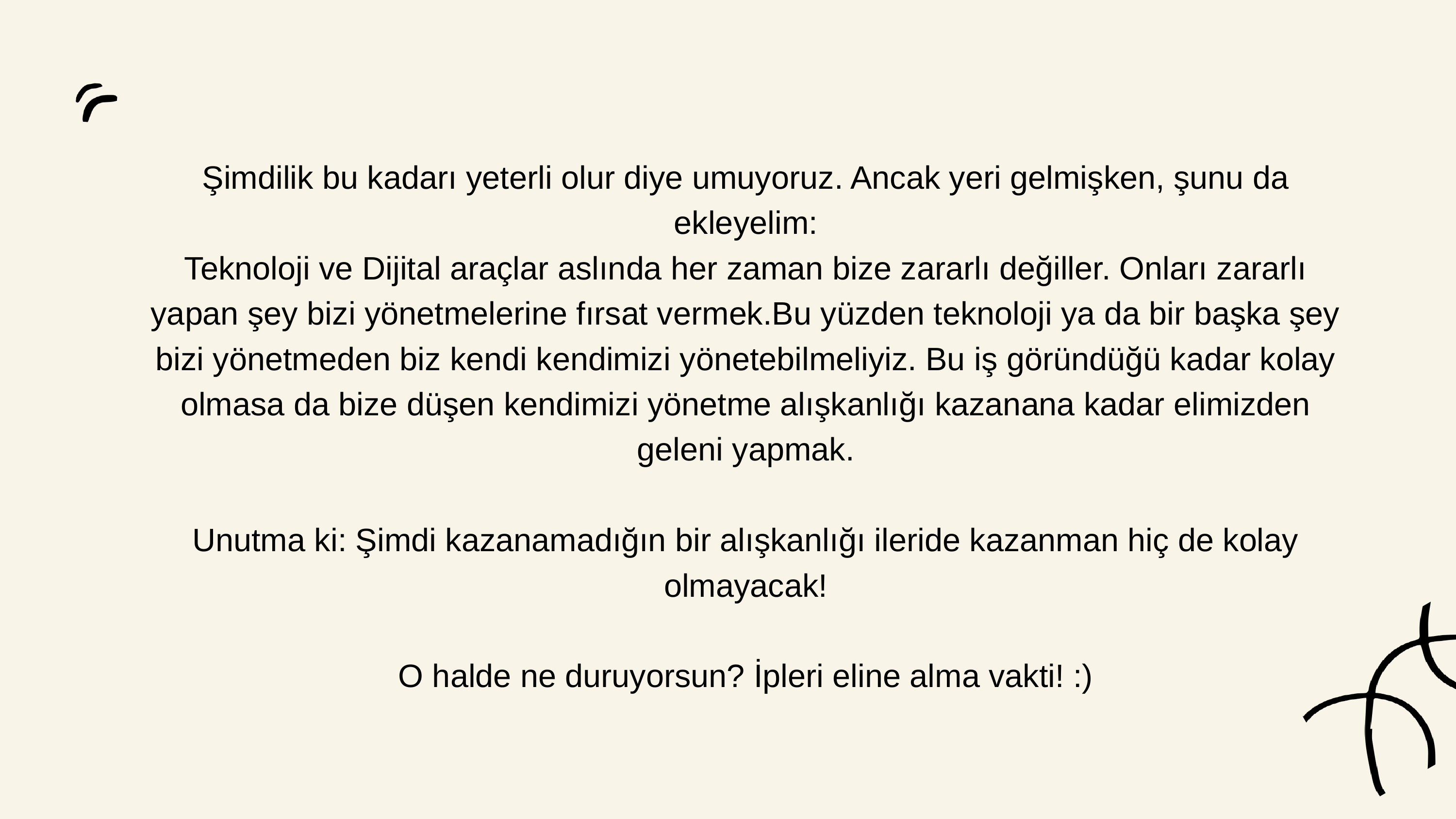

Şimdilik bu kadarı yeterli olur diye umuyoruz. Ancak yeri gelmişken, şunu da ekleyelim:
Teknoloji ve Dijital araçlar aslında her zaman bize zararlı değiller. Onları zararlı yapan şey bizi yönetmelerine fırsat vermek.Bu yüzden teknoloji ya da bir başka şey bizi yönetmeden biz kendi kendimizi yönetebilmeliyiz. Bu iş göründüğü kadar kolay olmasa da bize düşen kendimizi yönetme alışkanlığı kazanana kadar elimizden geleni yapmak.

Unutma ki: Şimdi kazanamadığın bir alışkanlığı ileride kazanman hiç de kolay olmayacak!

O halde ne duruyorsun? İpleri eline alma vakti! :)